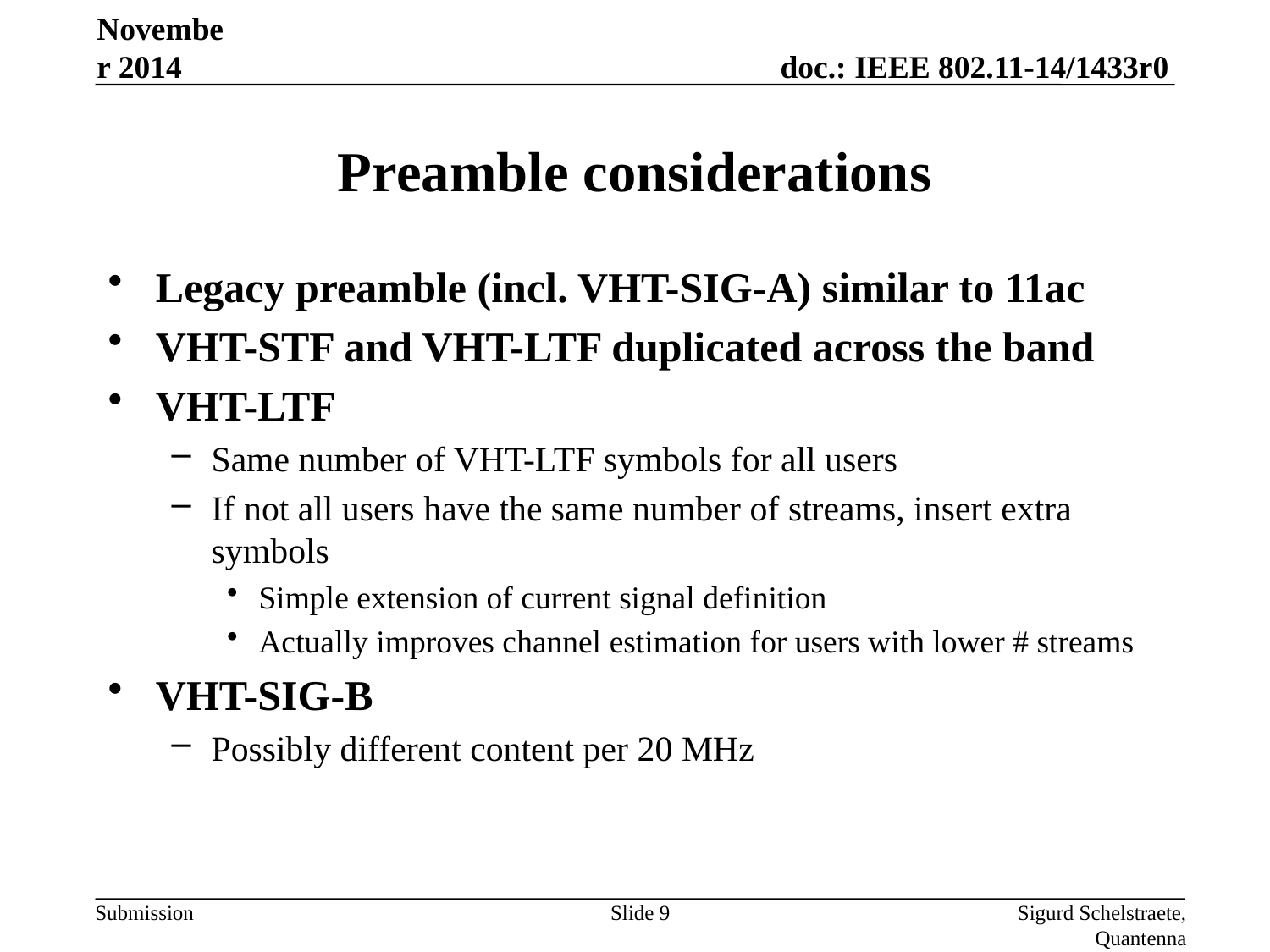

November 2014
# Preamble considerations
Legacy preamble (incl. VHT-SIG-A) similar to 11ac
VHT-STF and VHT-LTF duplicated across the band
VHT-LTF
Same number of VHT-LTF symbols for all users
If not all users have the same number of streams, insert extra symbols
Simple extension of current signal definition
Actually improves channel estimation for users with lower # streams
VHT-SIG-B
Possibly different content per 20 MHz
Slide 9
Sigurd Schelstraete, Quantenna